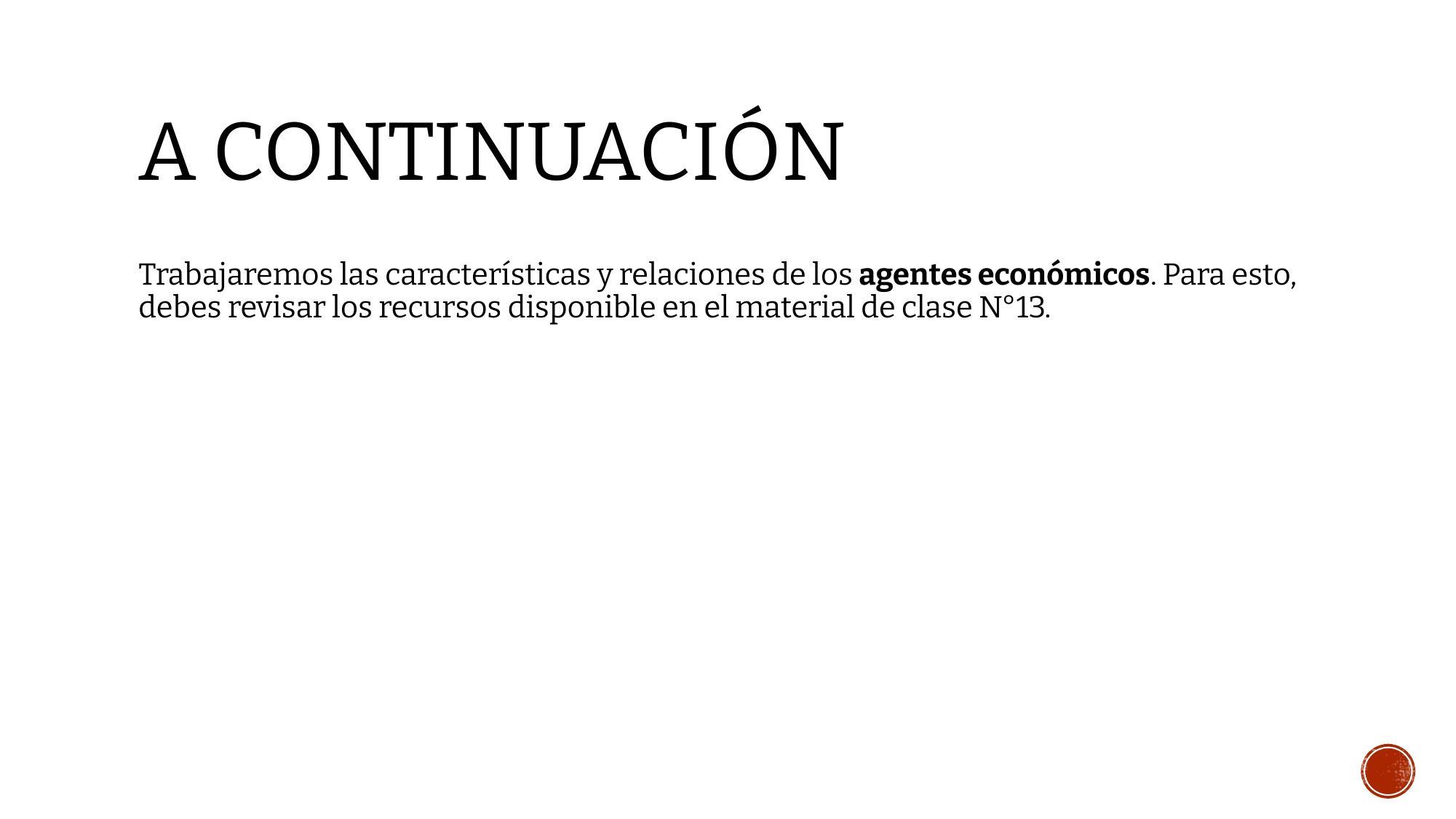

# A CONTINUACIÓN
Trabajaremos las características y relaciones de los agentes económicos. Para esto, debes revisar los recursos disponible en el material de clase N°13.